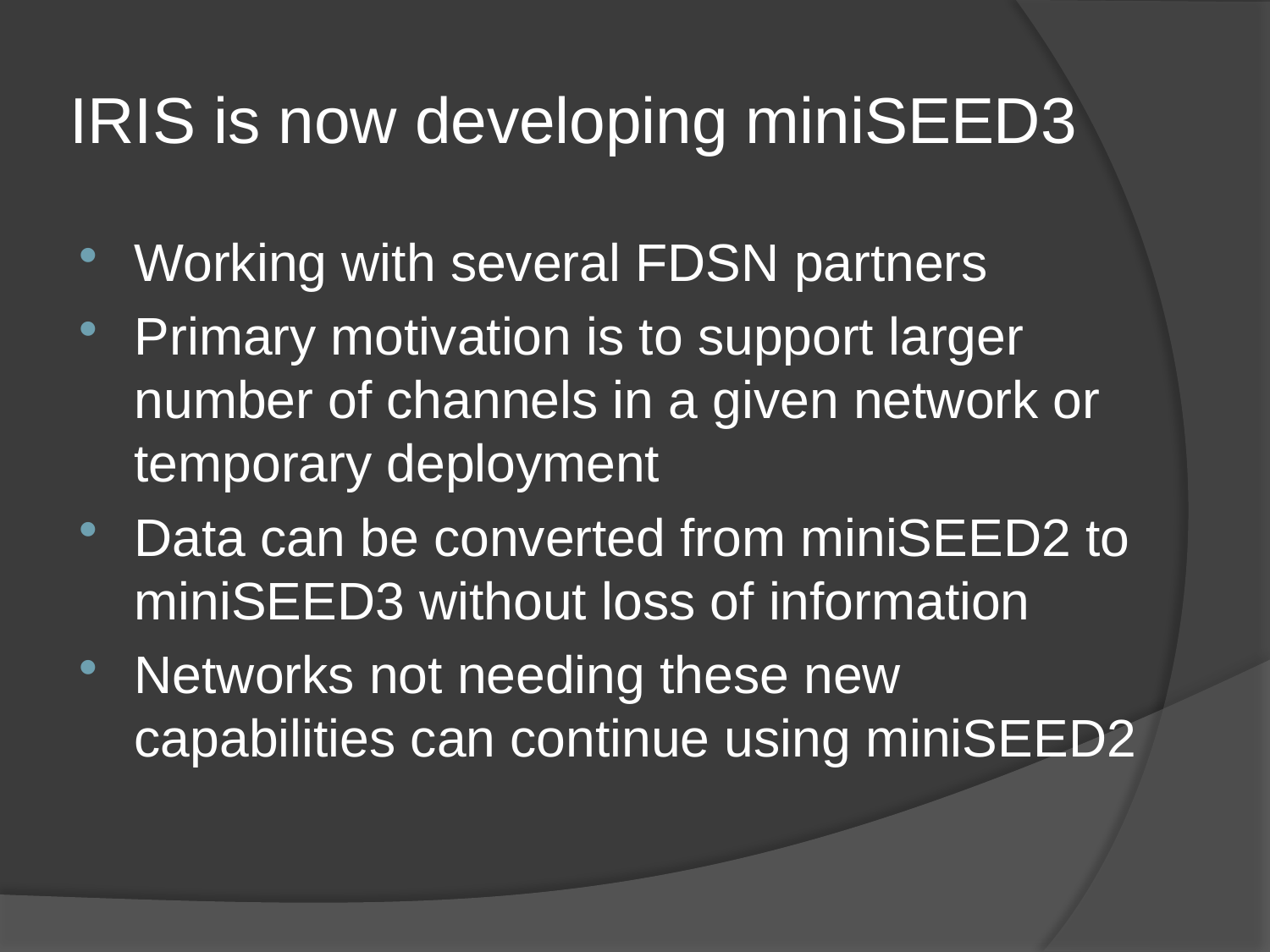

# IRIS is now developing miniSEED3
Working with several FDSN partners
Primary motivation is to support larger number of channels in a given network or temporary deployment
Data can be converted from miniSEED2 to miniSEED3 without loss of information
Networks not needing these new capabilities can continue using miniSEED2